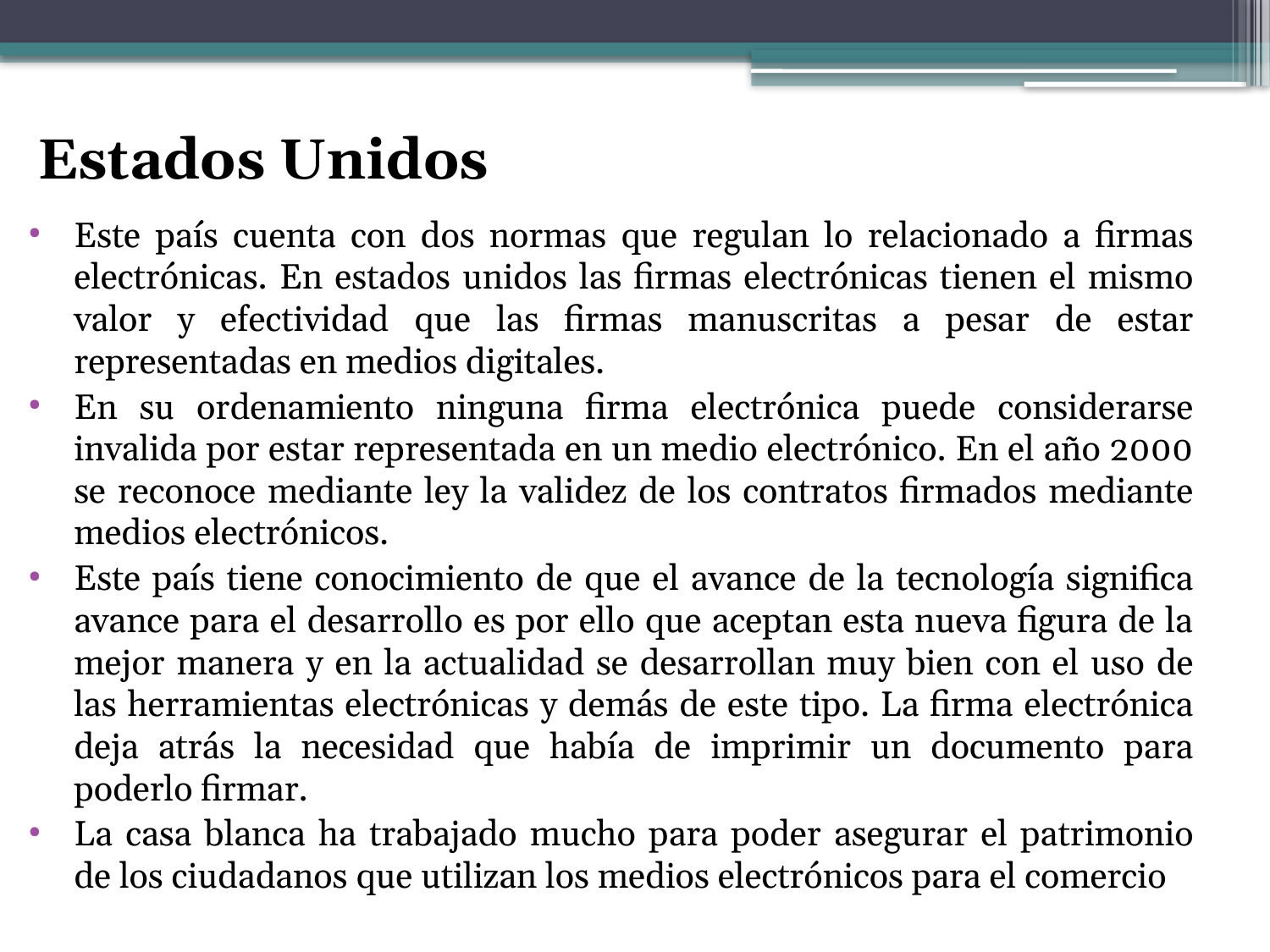

# Estados Unidos
Este país cuenta con dos normas que regulan lo relacionado a firmas electrónicas. En estados unidos las firmas electrónicas tienen el mismo valor y efectividad que las firmas manuscritas a pesar de estar representadas en medios digitales.
En su ordenamiento ninguna firma electrónica puede considerarse invalida por estar representada en un medio electrónico. En el año 2000 se reconoce mediante ley la validez de los contratos firmados mediante medios electrónicos.
Este país tiene conocimiento de que el avance de la tecnología significa avance para el desarrollo es por ello que aceptan esta nueva figura de la mejor manera y en la actualidad se desarrollan muy bien con el uso de las herramientas electrónicas y demás de este tipo. La firma electrónica deja atrás la necesidad que había de imprimir un documento para poderlo firmar.
La casa blanca ha trabajado mucho para poder asegurar el patrimonio de los ciudadanos que utilizan los medios electrónicos para el comercio